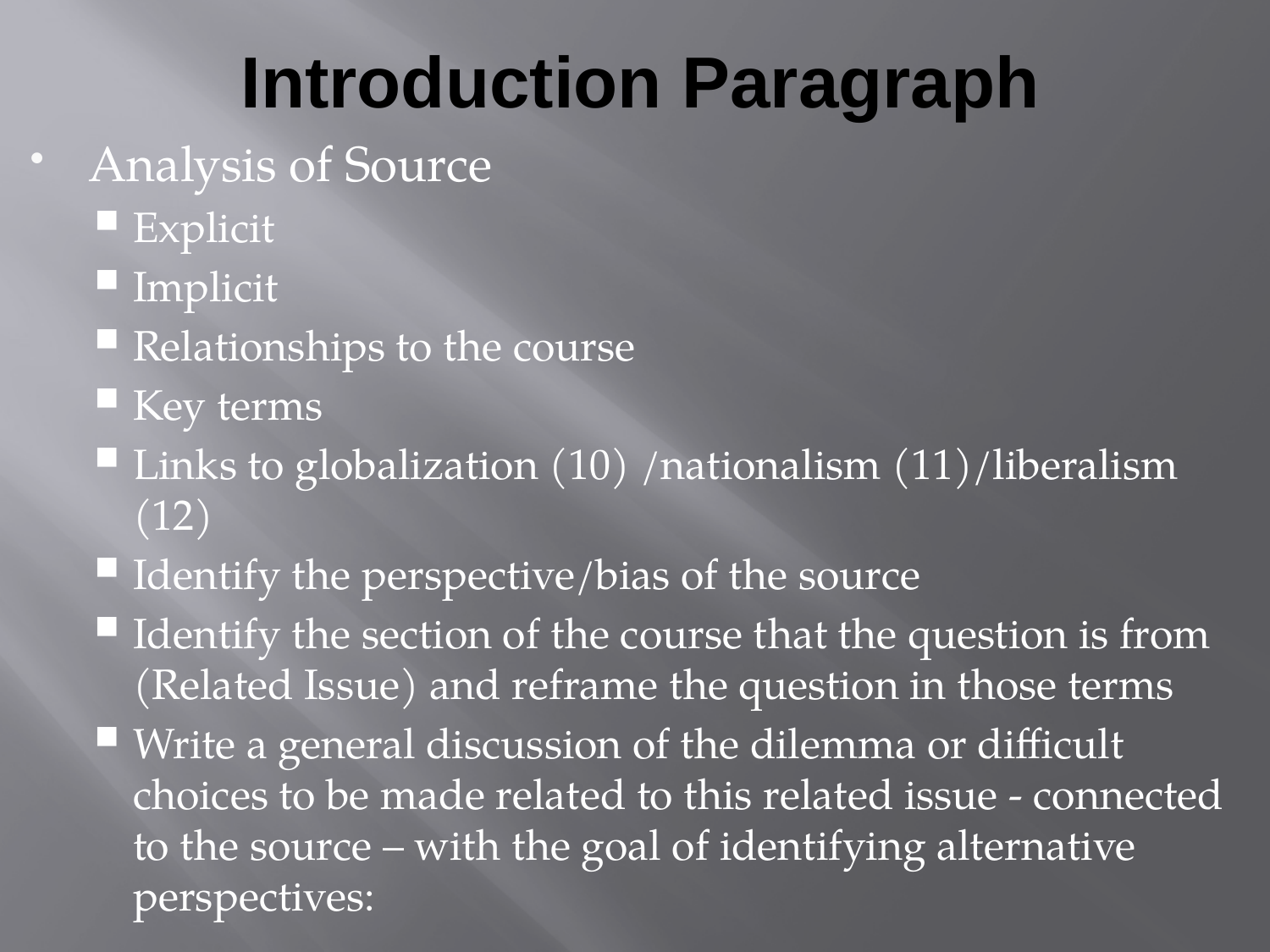

# Introduction Paragraph
Analysis of Source
Explicit
Implicit
Relationships to the course
Key terms
Links to globalization (10) /nationalism (11)/liberalism (12)
Identify the perspective/bias of the source
Identify the section of the course that the question is from (Related Issue) and reframe the question in those terms
Write a general discussion of the dilemma or difficult choices to be made related to this related issue - connected to the source – with the goal of identifying alternative perspectives: